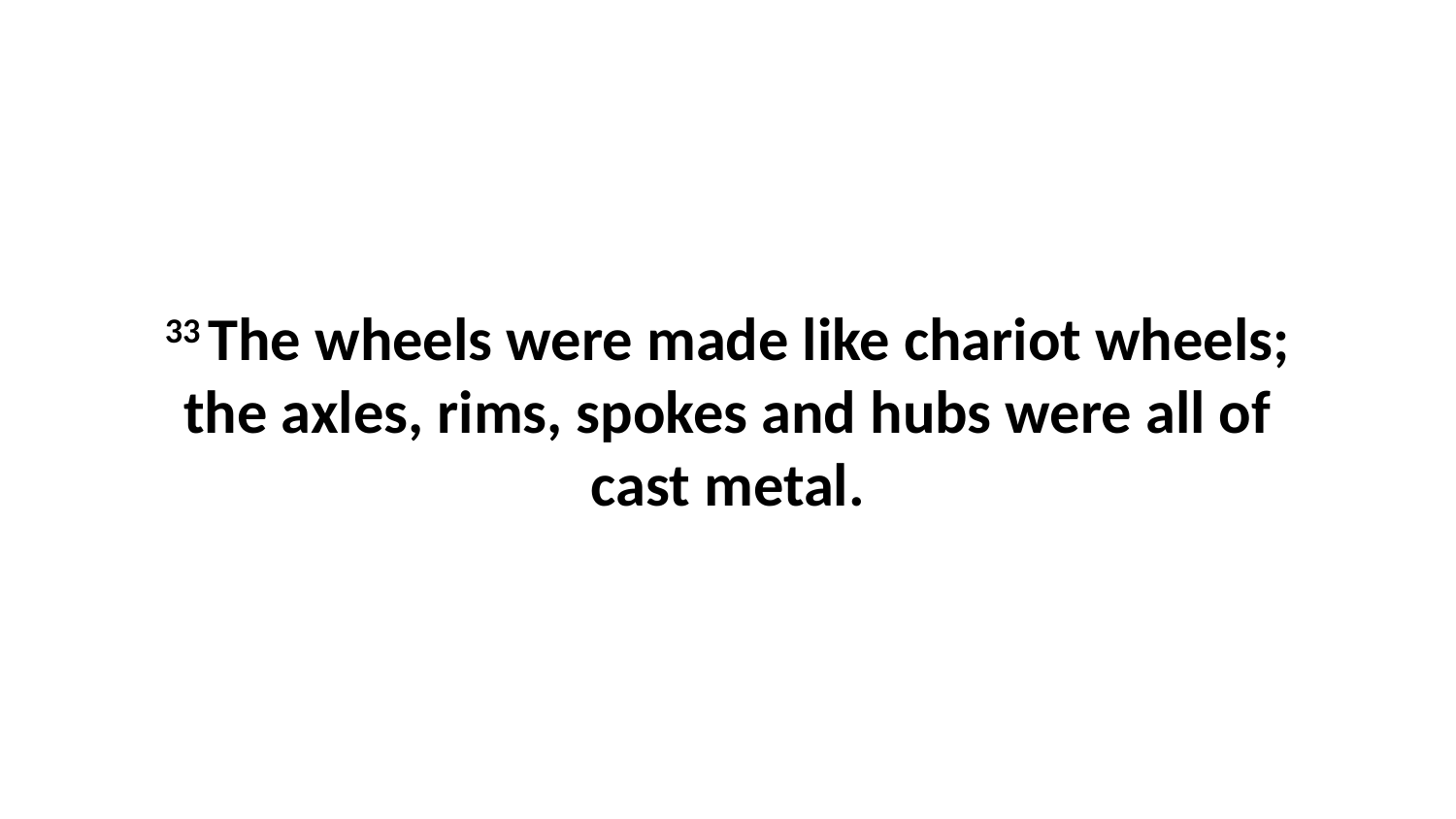

33 The wheels were made like chariot wheels; the axles, rims, spokes and hubs were all of cast metal.